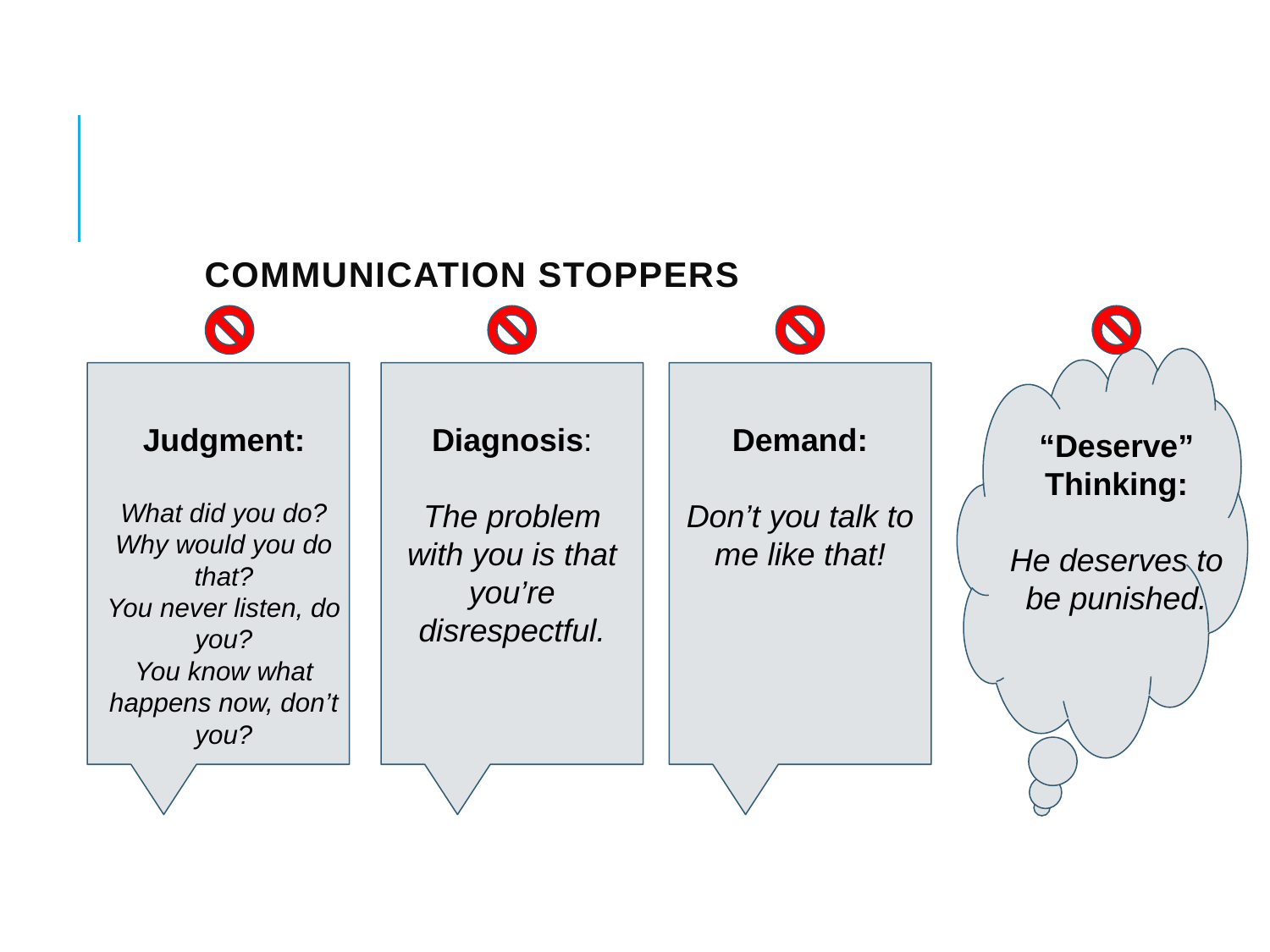

# Communication stoppers

Judgment:

What did you do?
Why would you do that?
You never listen, do you?
You know what happens now, don’t you?
Diagnosis:

The problem with you is that you’re disrespectful.
Demand:

Don’t you talk to me like that!
“Deserve”
Thinking:

He deserves to be punished.